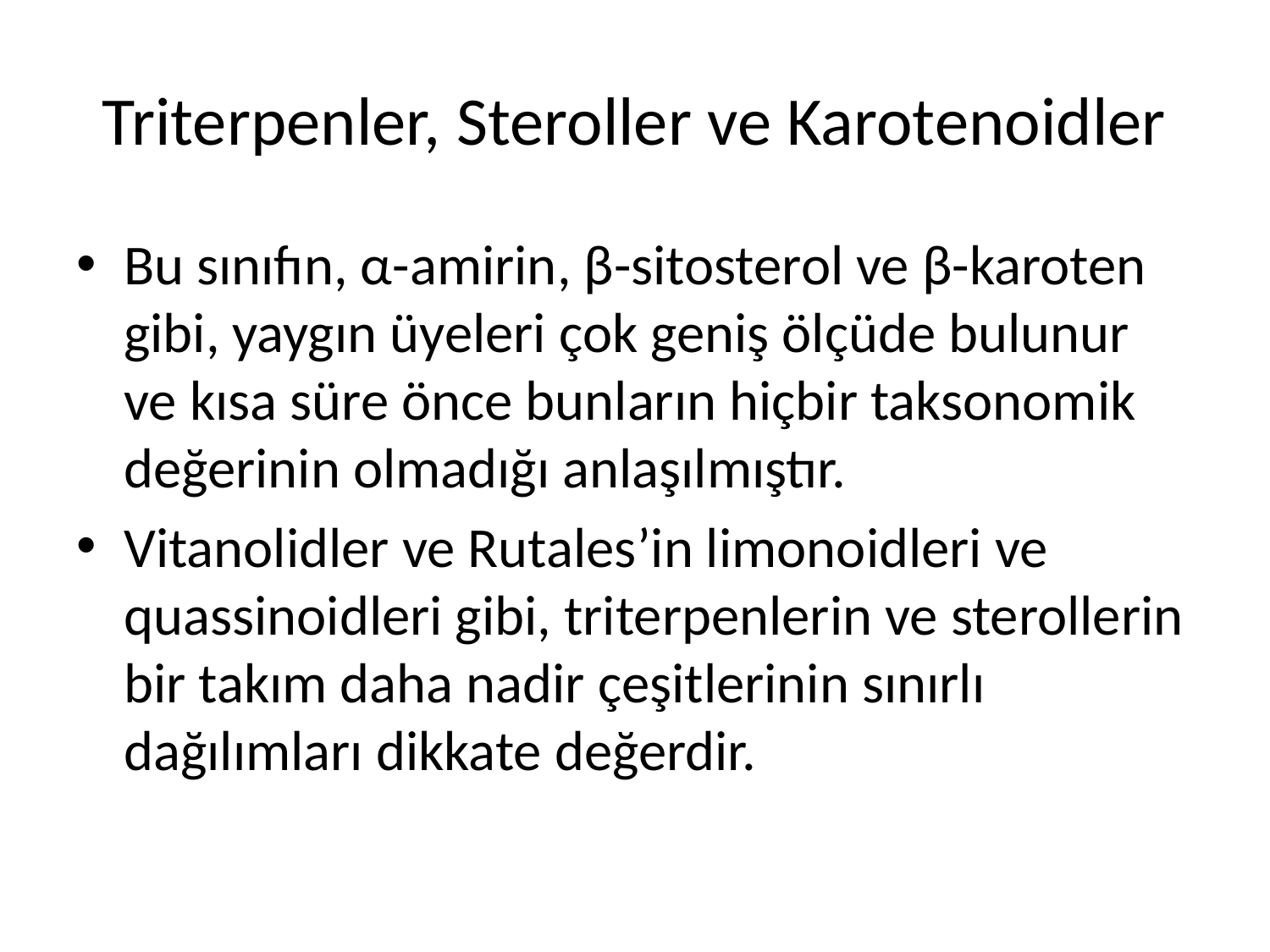

# Triterpenler, Steroller ve Karotenoidler
Bu sınıfın, α-amirin, β-sitosterol ve β-karoten gibi, yaygın üyeleri çok geniş ölçüde bulunur ve kısa süre önce bunların hiçbir taksonomik değerinin olmadığı anlaşılmıştır.
Vitanolidler ve Rutales’in limonoidleri ve quassinoidleri gibi, triterpenlerin ve sterollerin bir takım daha nadir çeşitlerinin sınırlı dağılımları dikkate değerdir.